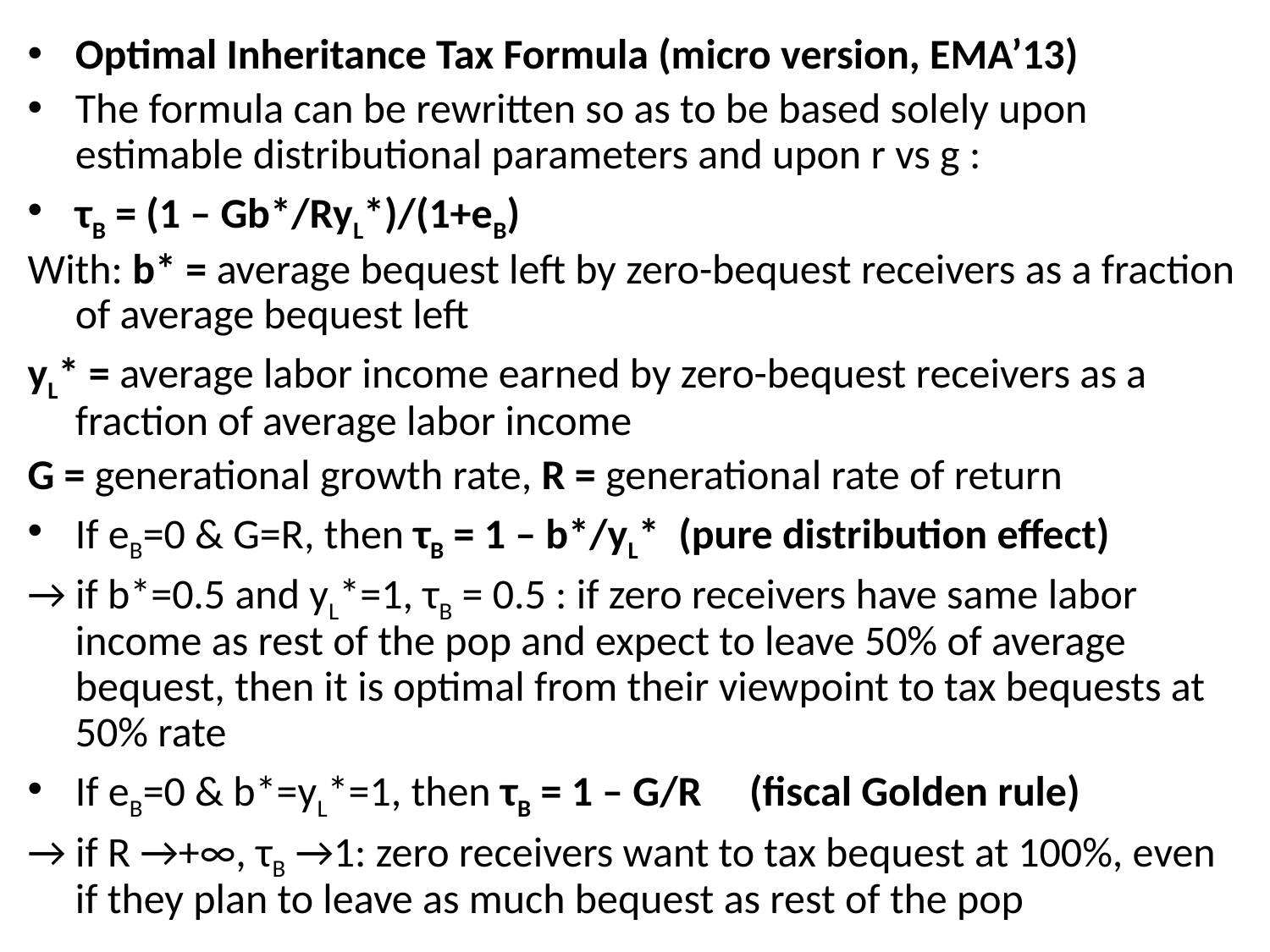

Optimal Inheritance Tax Formula (micro version, EMA’13)
The formula can be rewritten so as to be based solely upon estimable distributional parameters and upon r vs g :
τB = (1 – Gb*/RyL*)/(1+eB)
With: b* = average bequest left by zero-bequest receivers as a fraction of average bequest left
yL* = average labor income earned by zero-bequest receivers as a fraction of average labor income
G = generational growth rate, R = generational rate of return
If eB=0 & G=R, then τB = 1 – b*/yL*  (pure distribution effect)
→ if b*=0.5 and yL*=1, τB = 0.5 : if zero receivers have same labor income as rest of the pop and expect to leave 50% of average bequest, then it is optimal from their viewpoint to tax bequests at 50% rate
If eB=0 & b*=yL*=1, then τB = 1 – G/R     (fiscal Golden rule)
→ if R →+∞, τB →1: zero receivers want to tax bequest at 100%, even if they plan to leave as much bequest as rest of the pop